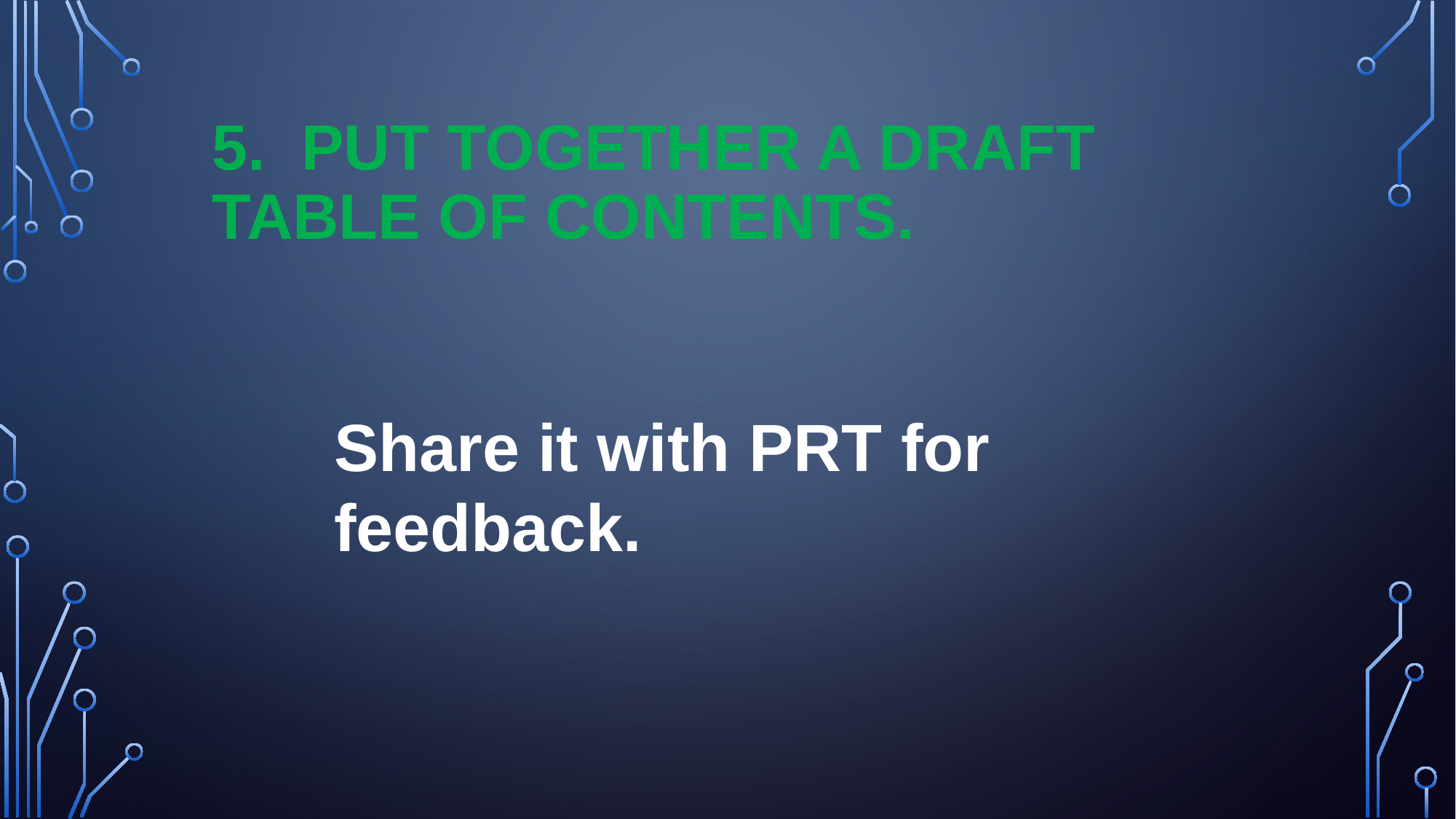

# 5.  Put together a draft table of contents.
Share it with PRT for feedback.